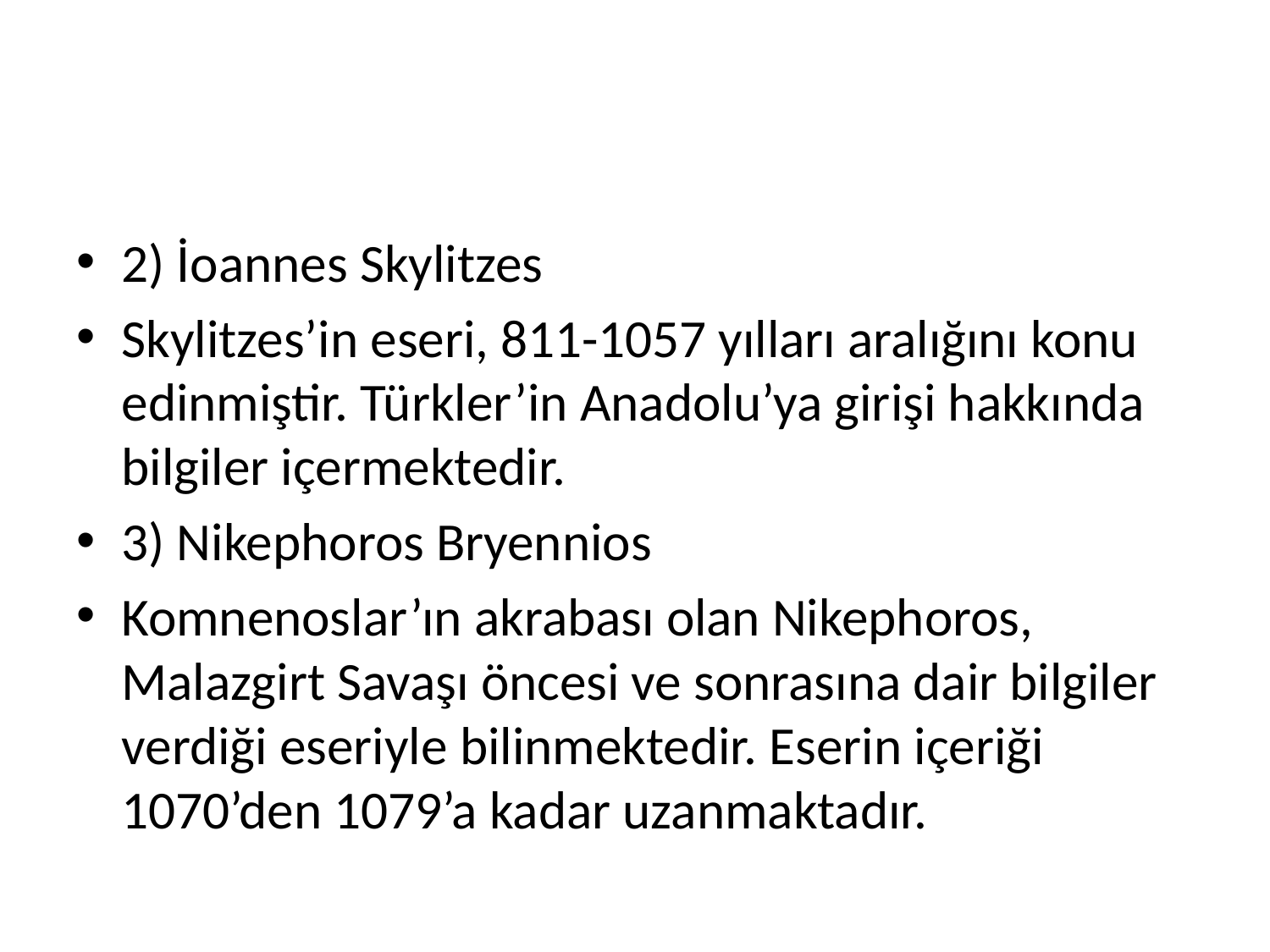

#
2) İoannes Skylitzes
Skylitzes’in eseri, 811-1057 yılları aralığını konu edinmiştir. Türkler’in Anadolu’ya girişi hakkında bilgiler içermektedir.
3) Nikephoros Bryennios
Komnenoslar’ın akrabası olan Nikephoros, Malazgirt Savaşı öncesi ve sonrasına dair bilgiler verdiği eseriyle bilinmektedir. Eserin içeriği 1070’den 1079’a kadar uzanmaktadır.